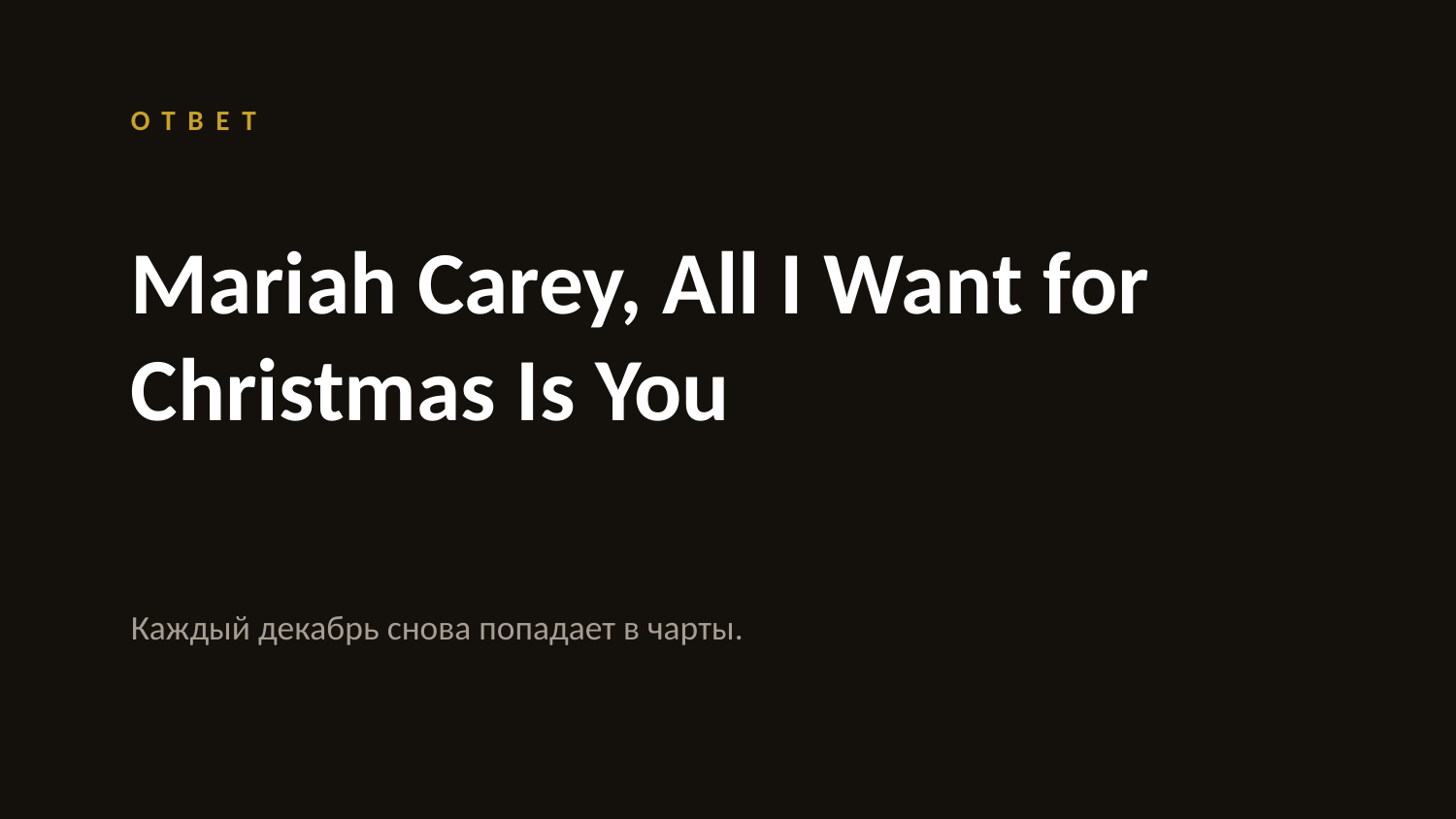

ОТВЕТ
Mariah Carey, All I Want for Christmas Is You
Каждый декабрь снова попадает в чарты.